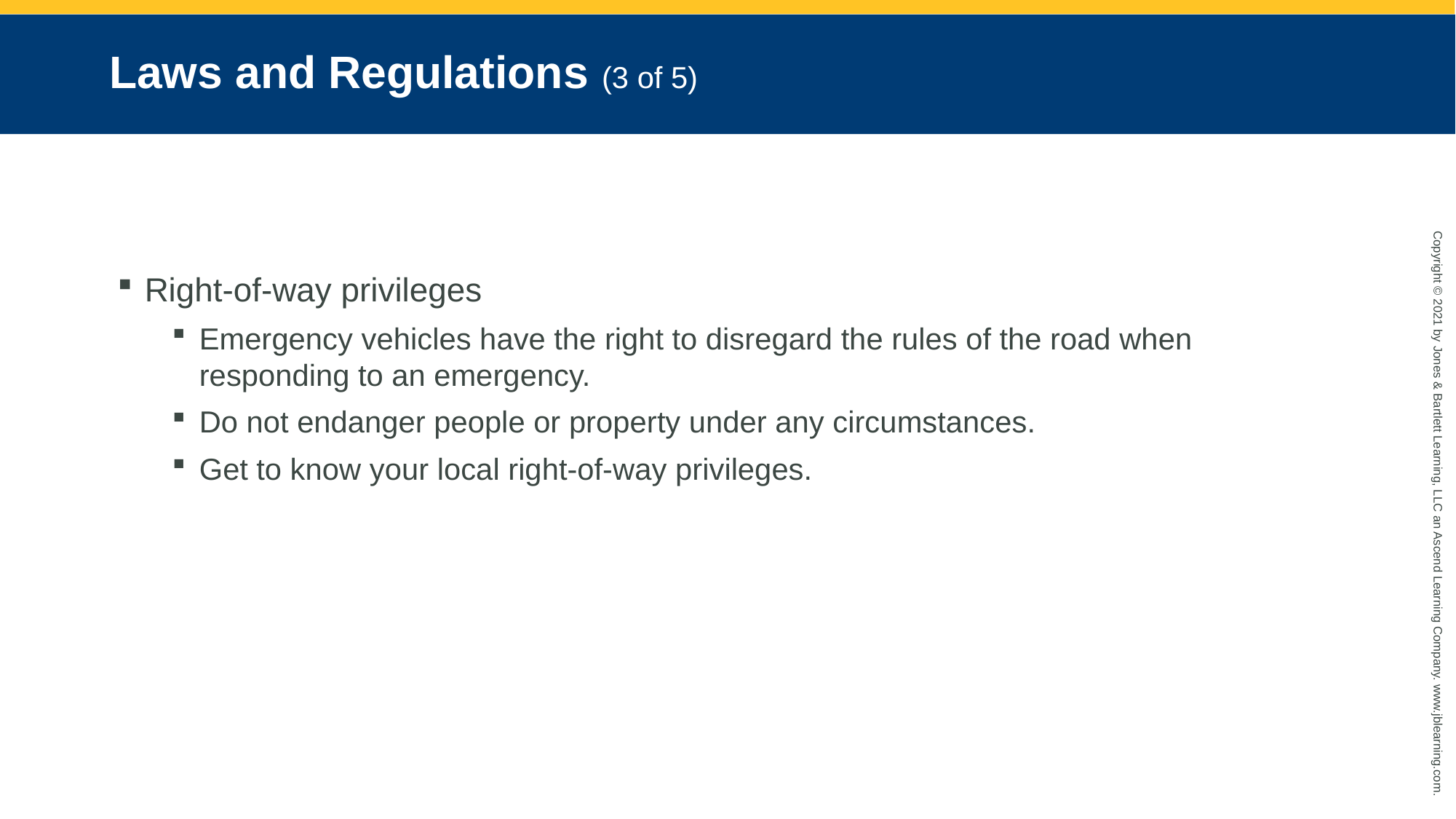

# Laws and Regulations (3 of 5)
Right-of-way privileges
Emergency vehicles have the right to disregard the rules of the road when responding to an emergency.
Do not endanger people or property under any circumstances.
Get to know your local right-of-way privileges.